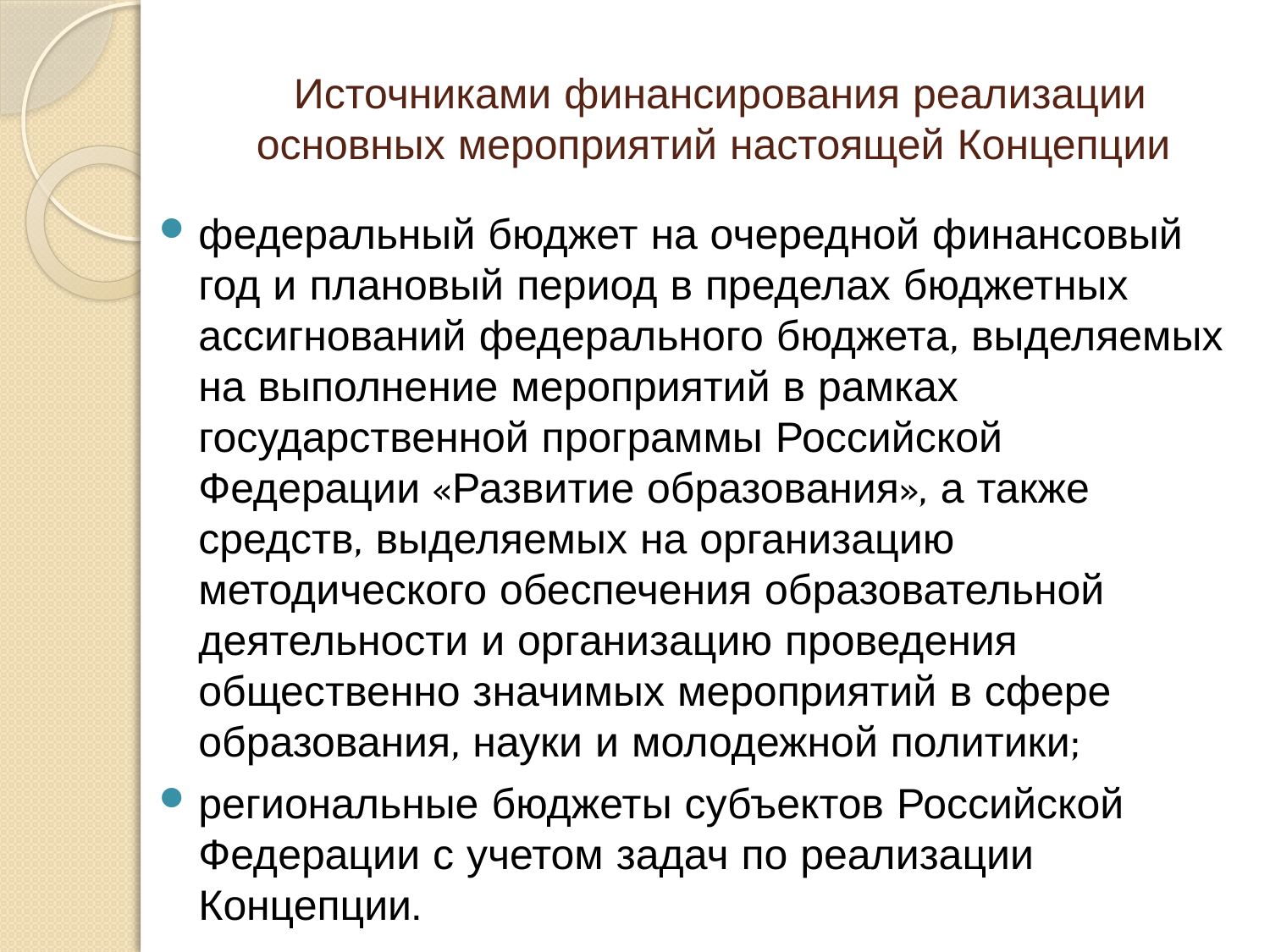

# Источниками финансирования реализации основных мероприятий настоящей Концепции
федеральный бюджет на очередной финансовый год и плановый период в пределах бюджетных ассигнований федерального бюджета, выделяемых на выполнение мероприятий в рамках государственной программы Российской Федерации «Развитие образования», а также средств, выделяемых на организацию методического обеспечения образовательной деятельности и организацию проведения общественно значимых мероприятий в сфере образования, науки и молодежной политики;
региональные бюджеты субъектов Российской Федерации с учетом задач по реализации Концепции.